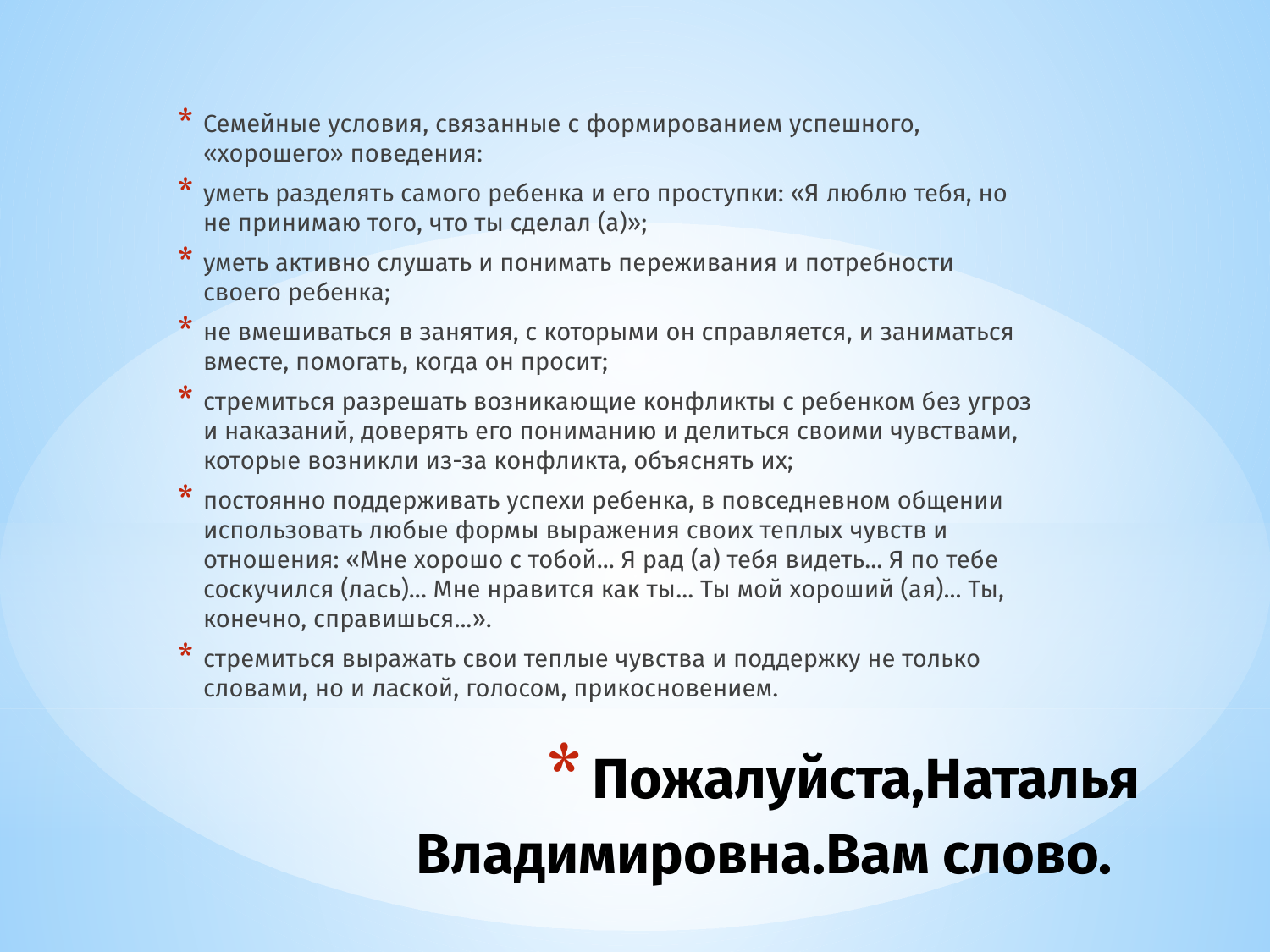

Семейные условия, связанные с формированием успешного, «хорошего» поведения:
уметь разделять самого ребенка и его проступки: «Я люблю тебя, но не принимаю того, что ты сделал (а)»;
уметь активно слушать и понимать переживания и потребности своего ребенка;
не вмешиваться в занятия, с которыми он справляется, и заниматься вместе, помогать, когда он просит;
стремиться разрешать возникающие конфликты с ребенком без угроз и наказаний, доверять его пониманию и делиться своими чувствами, которые возникли из-за конфликта, объяснять их;
постоянно поддерживать успехи ребенка, в повседневном общении использовать любые формы выражения своих теплых чувств и отношения: «Мне хорошо с тобой... Я рад (а) тебя видеть... Я по тебе соскучился (лась)... Мне нравится как ты... Ты мой хороший (ая)... Ты, конечно, справишься...».
стремиться выражать свои теплые чувства и поддержку не только словами, но и лаской, голосом, прикосновением.

# Пожалуйста,Наталья Владимировна.Вам слово.